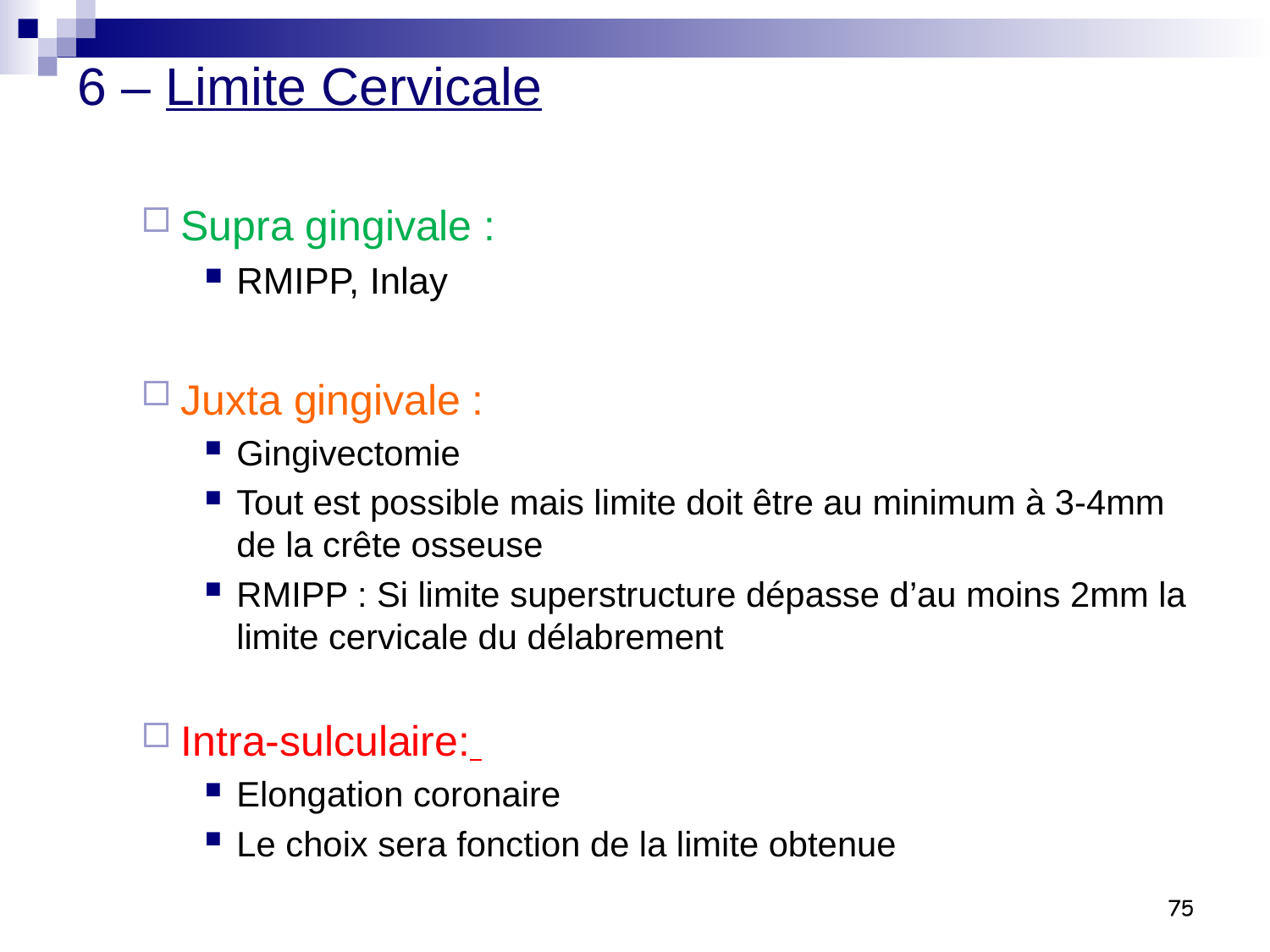

6 – Limite Cervicale

Supra gingivale :
RMIPP, Inlay

Juxta gingivale :
Gingivectomie
Tout est possible mais limite doit être au minimum à 3-4mm de la crête osseuse
RMIPP : Si limite superstructure dépasse d’au moins 2mm la limite cervicale du délabrement

Intra-sulculaire:
Elongation coronaire
Le choix sera fonction de la limite obtenue
75